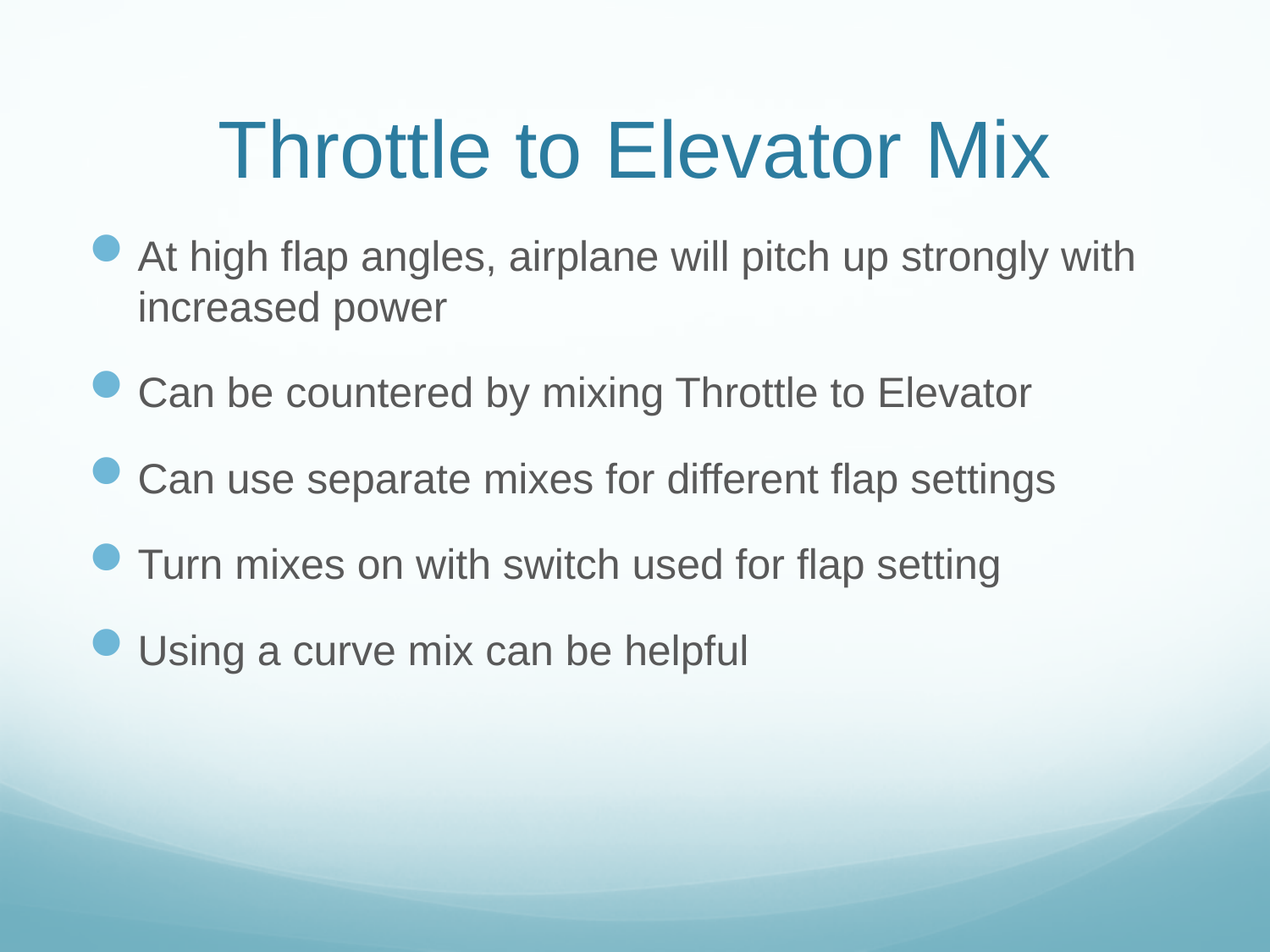

# Throttle to Elevator Mix
At high flap angles, airplane will pitch up strongly with increased power
Can be countered by mixing Throttle to Elevator
Can use separate mixes for different flap settings
Turn mixes on with switch used for flap setting
Using a curve mix can be helpful